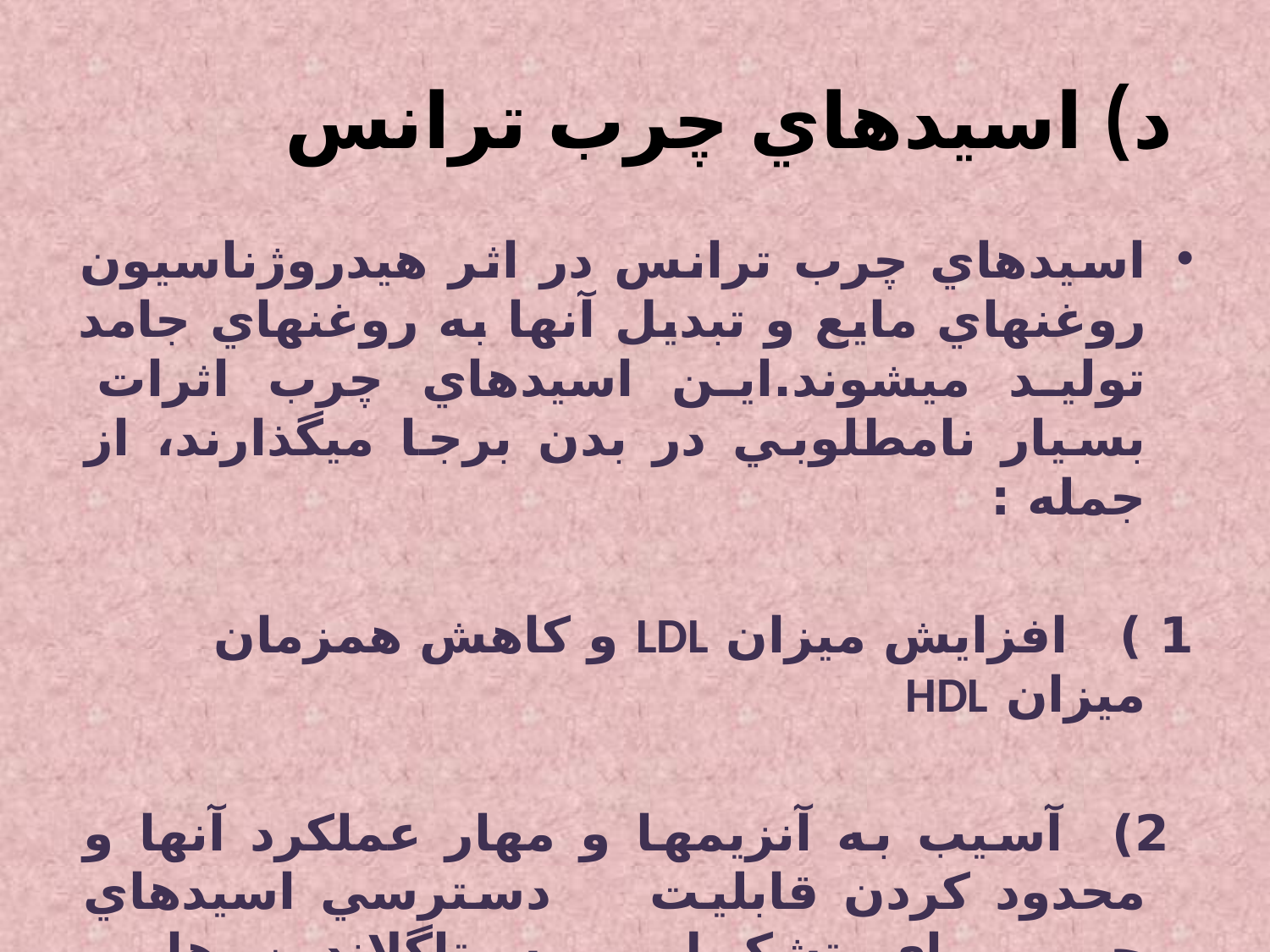

# د) اسيدهاي چرب ترانس
اسيدهاي چرب ترانس در اثر هيدروژناسيون روغنهاي مايع و تبديل آنها به روغنهاي جامد توليد ميشوند.اين اسيدهاي چرب اثرات بسيار نامطلوبي در بدن برجا ميگذارند، از جمله :

1 )   افزايش ميزان LDL و کاهش همزمان ميزان HDL

 2)  آسيب به آنزيمها و مهار عملکرد آنها و محدود کردن قابليت    دسترسي اسيدهاي چرب براي تشکيل پروستاگلاندين ها و هورمون هاي ضروري